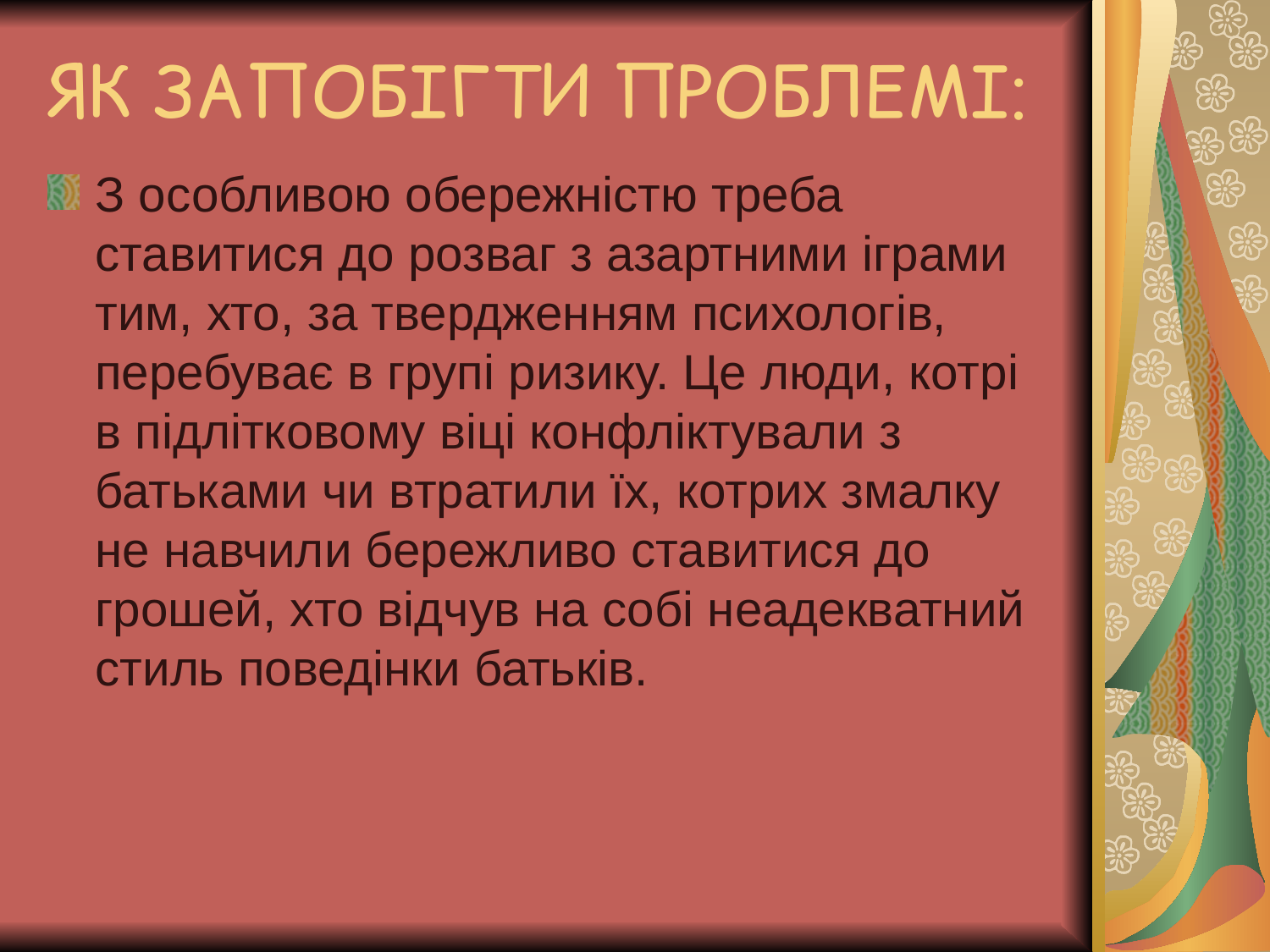

# ЯК ЗАПОБІГТИ ПРОБЛЕМІ:
З особливою обережністю треба ставитися до розваг з азартними іграми тим, хто, за твердженням психологів, перебуває в групі ризику. Це люди, котрі в підлітковому віці конфліктували з батьками чи втратили їх, котрих змалку не навчили бережливо ставитися до грошей, хто відчув на собі неадекватний стиль поведінки батьків.